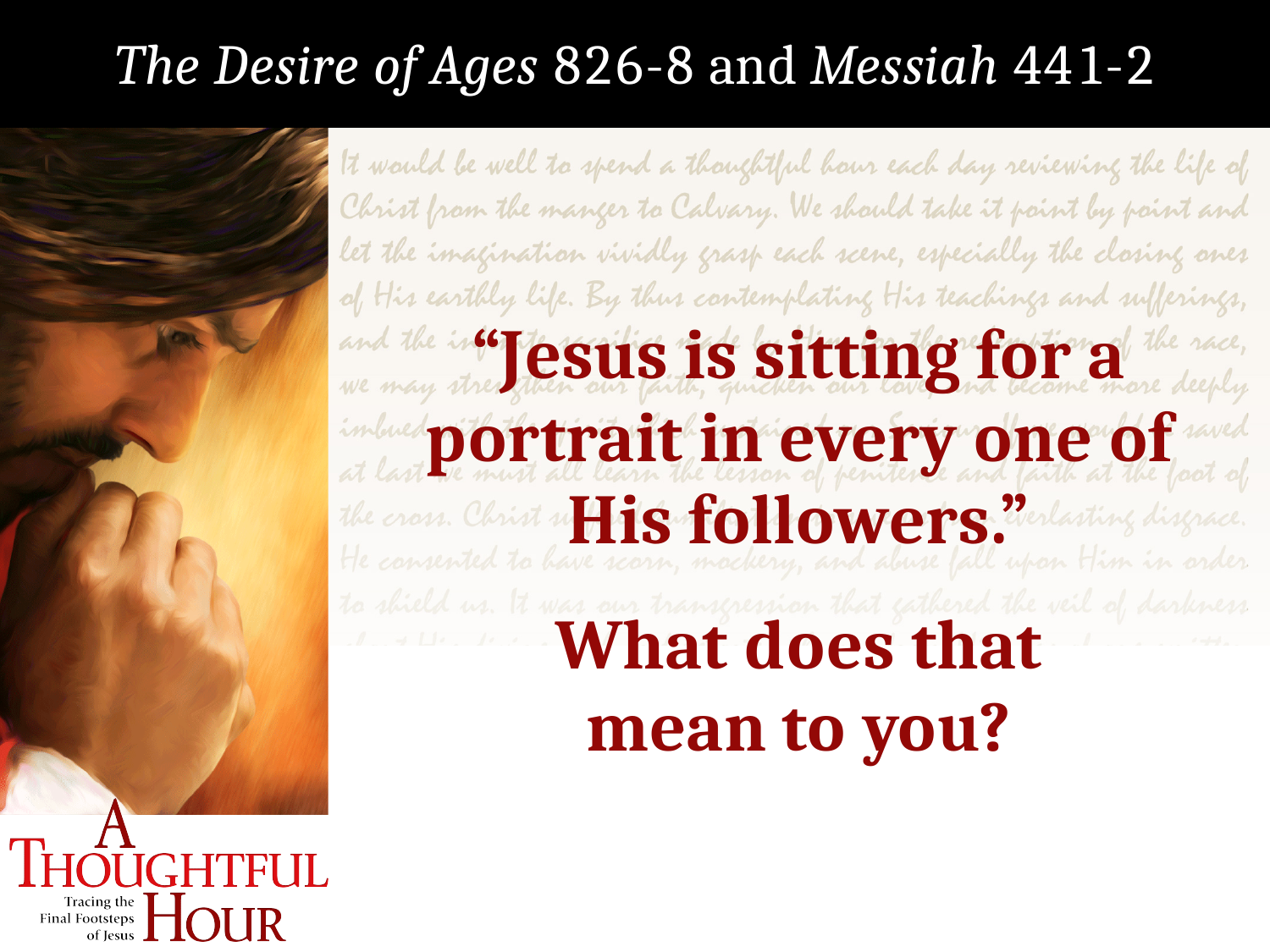

The Desire of Ages 826-8 and Messiah 441-2
“Jesus is sitting for a portrait in every one of His followers.”
What does that
mean to you?